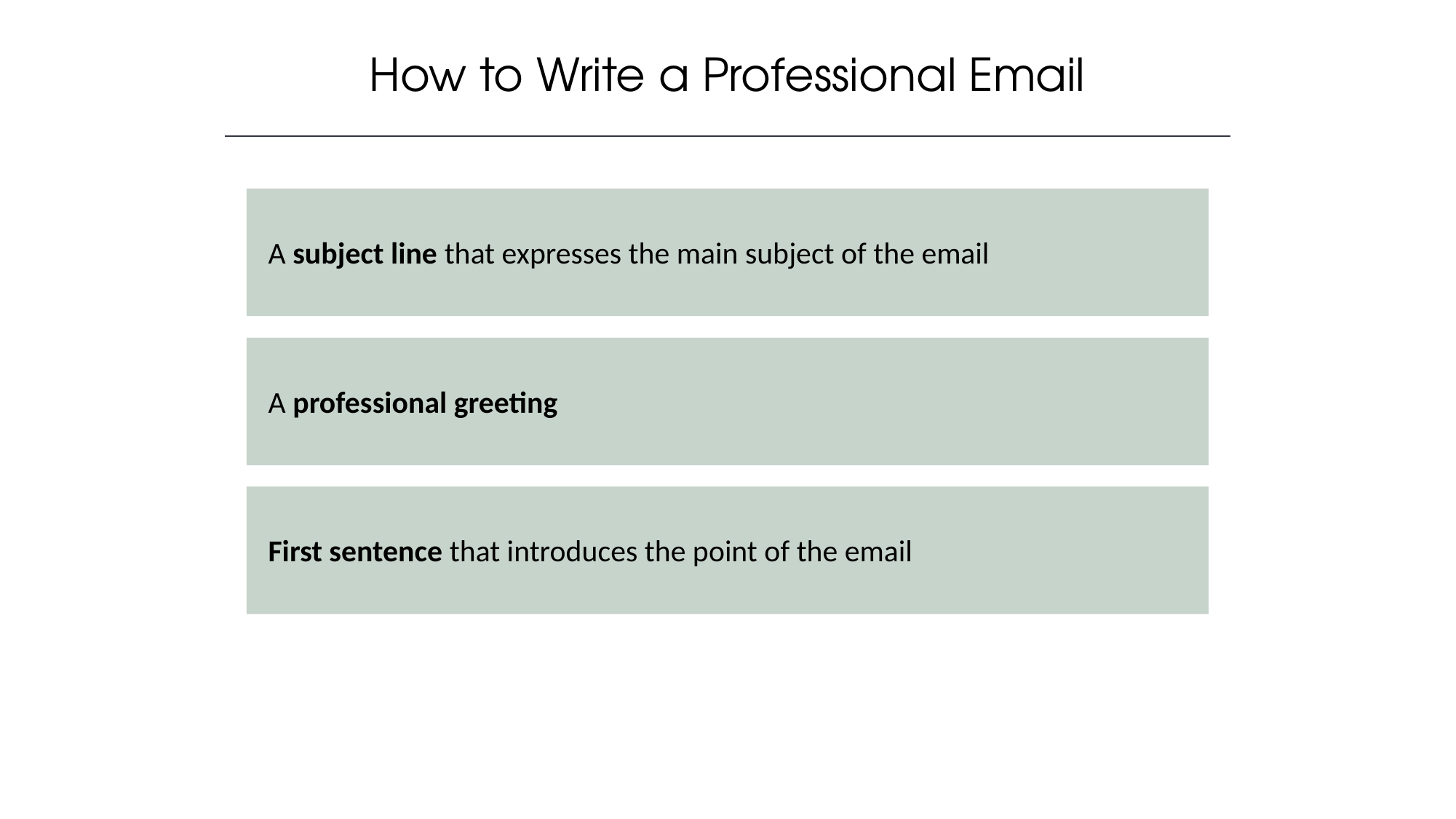

How to Write a Professional Email
HAWKES LEARNING

A subject line that expresses the main subject of the email

A professional greeting

First sentence that introduces the point of the email